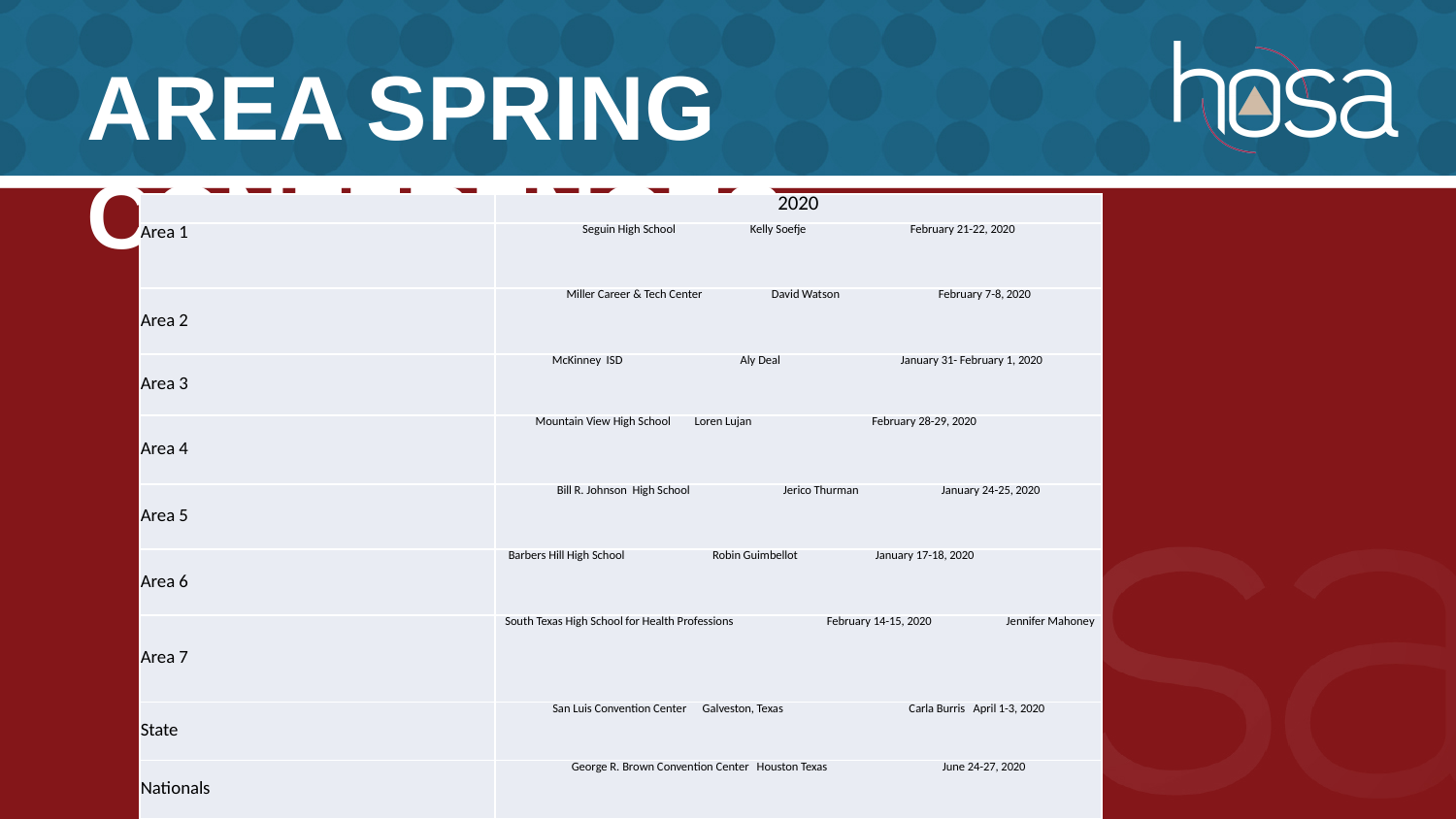

# Area Spring Conferences
|  | 2020 |
| --- | --- |
| Area 1 | Seguin High School Kelly Soefje February 21-22, 2020 |
| Area 2 | Miller Career & Tech Center David Watson February 7-8, 2020 |
| Area 3 | McKinney ISD Aly Deal January 31- February 1, 2020 |
| Area 4 | Mountain View High School Loren Lujan February 28-29, 2020 |
| Area 5 | Bill R. Johnson High School Jerico Thurman January 24-25, 2020 |
| Area 6 | Barbers Hill High School Robin Guimbellot January 17-18, 2020 |
| Area 7 | South Texas High School for Health Professions February 14-15, 2020 Jennifer Mahoney |
| State | San Luis Convention Center Galveston, Texas Carla Burris April 1-3, 2020 |
| Nationals | George R. Brown Convention Center Houston Texas June 24-27, 2020 |